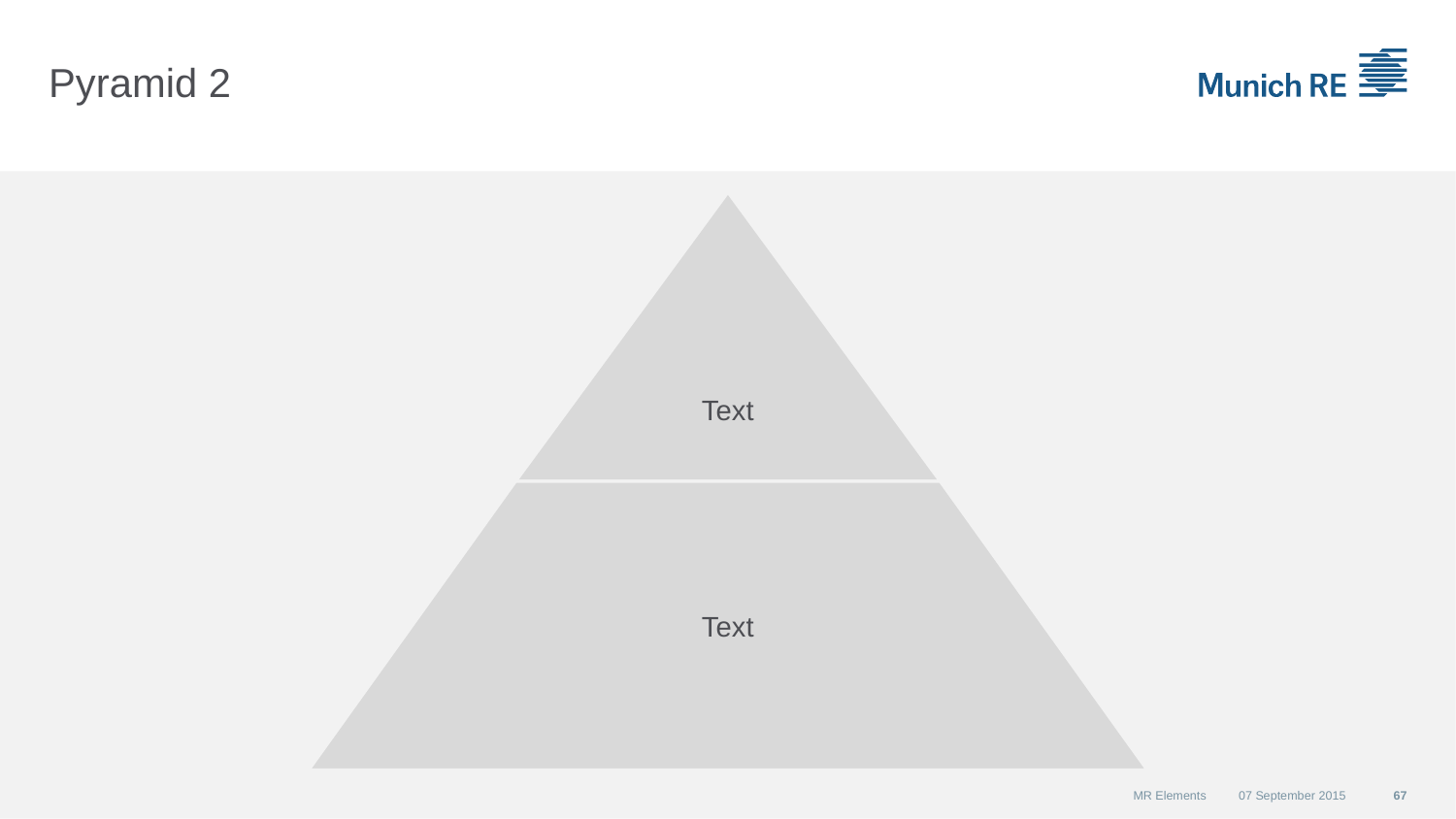

# Pyramid 2
Text
Text
MR Elements
07 September 2015
67